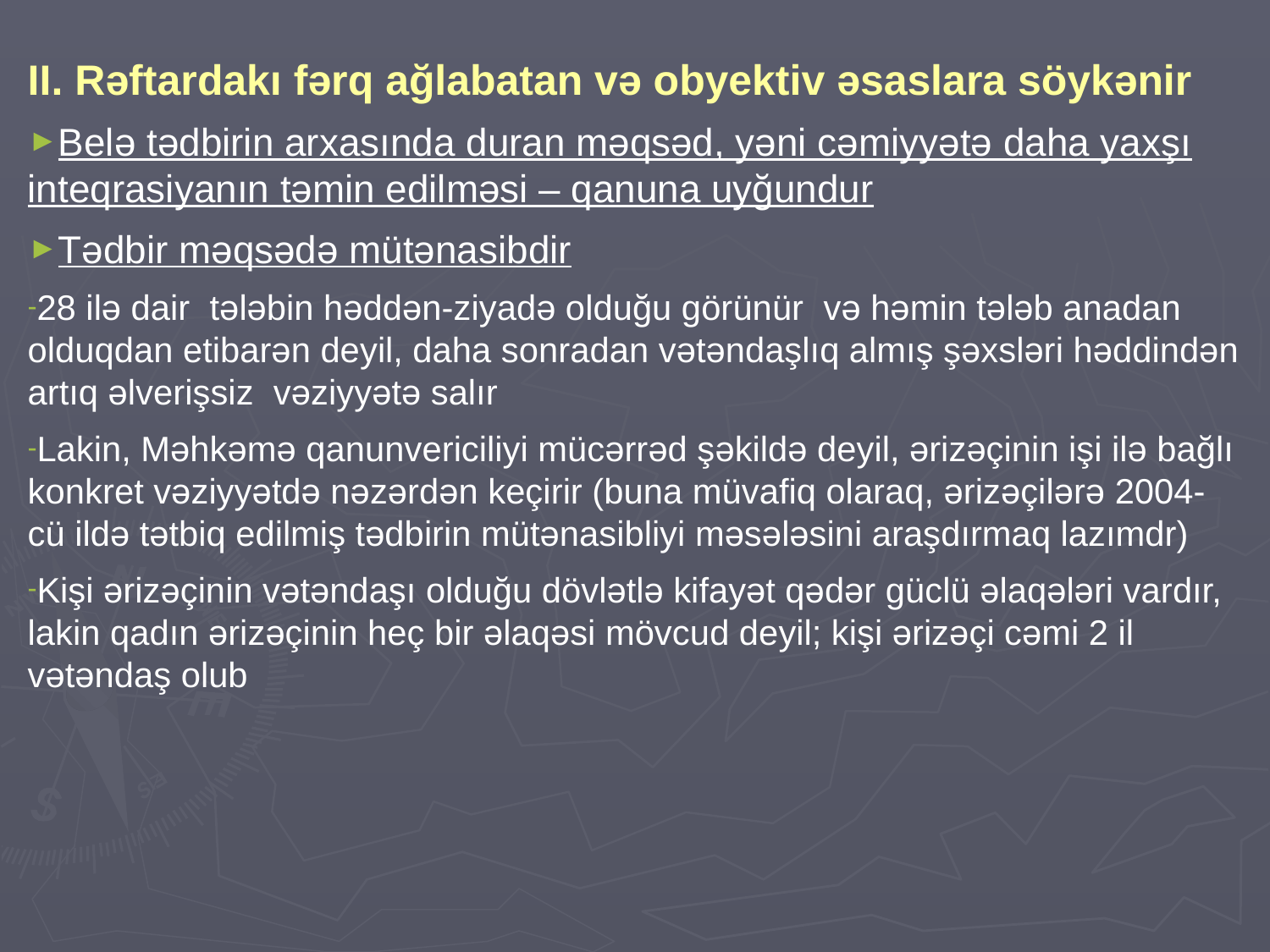

II. Rəftardakı fərq ağlabatan və obyektiv əsaslara söykənir
Belə tədbirin arxasında duran məqsəd, yəni cəmiyyətə daha yaxşı inteqrasiyanın təmin edilməsi – qanuna uyğundur
Tədbir məqsədə mütənasibdir
28 ilə dair  tələbin həddən-ziyadə olduğu görünür  və həmin tələb anadan olduqdan etibarən deyil, daha sonradan vətəndaşlıq almış şəxsləri həddindən artıq əlverişsiz  vəziyyətə salır
Lakin, Məhkəmə qanunvericiliyi mücərrəd şəkildə deyil, ərizəçinin işi ilə bağlı konkret vəziyyətdə nəzərdən keçirir (buna müvafiq olaraq, ərizəçilərə 2004-cü ildə tətbiq edilmiş tədbirin mütənasibliyi məsələsini araşdırmaq lazımdr)
Kişi ərizəçinin vətəndaşı olduğu dövlətlə kifayət qədər güclü əlaqələri vardır, lakin qadın ərizəçinin heç bir əlaqəsi mövcud deyil; kişi ərizəçi cəmi 2 il vətəndaş olub